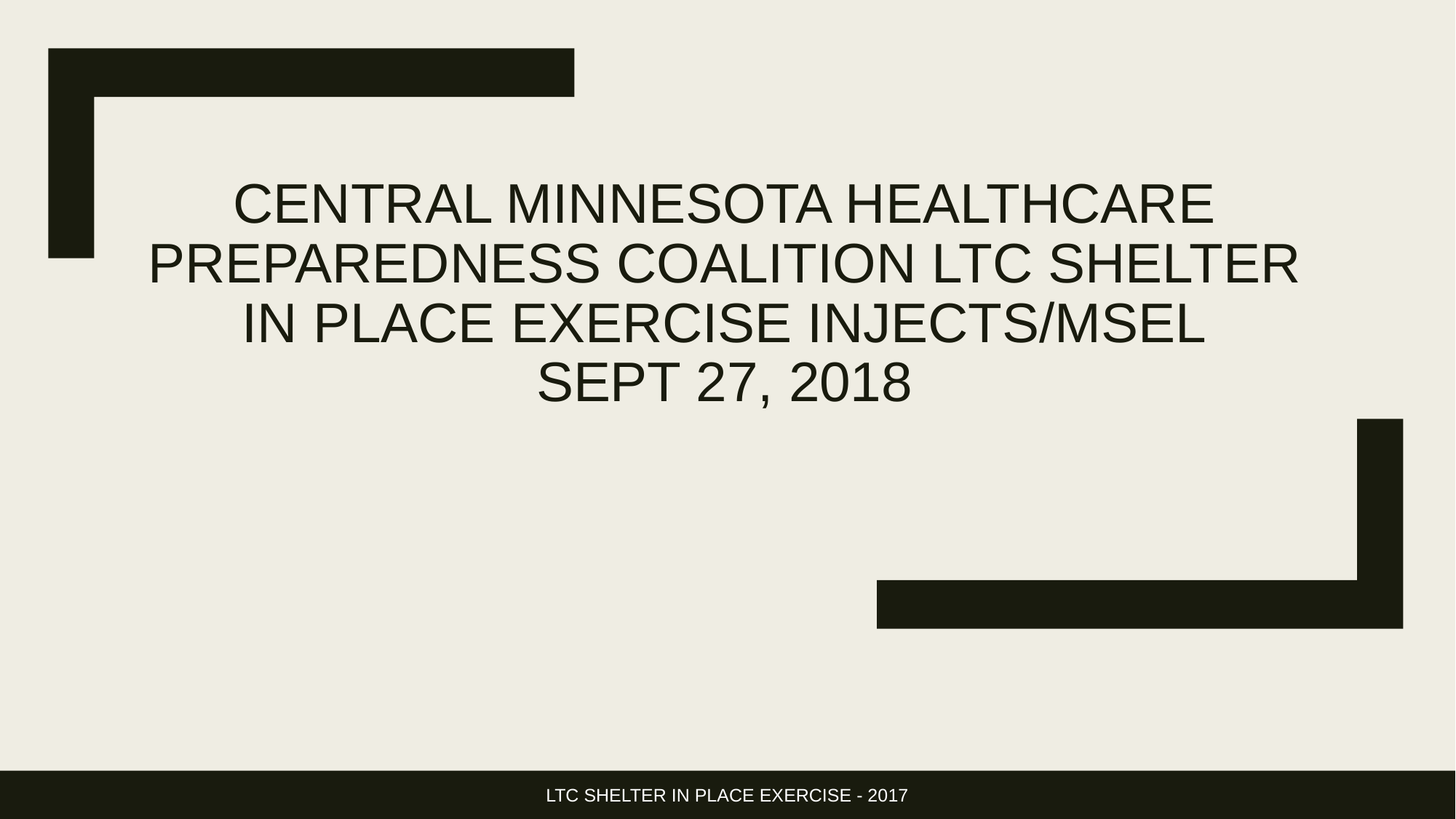

# Central Minnesota Healthcare Preparedness coalition LTC Shelter in Place Exercise Injects/msel Sept 27, 2018

LTC SHELTER IN PLACE EXERCISE - 2017